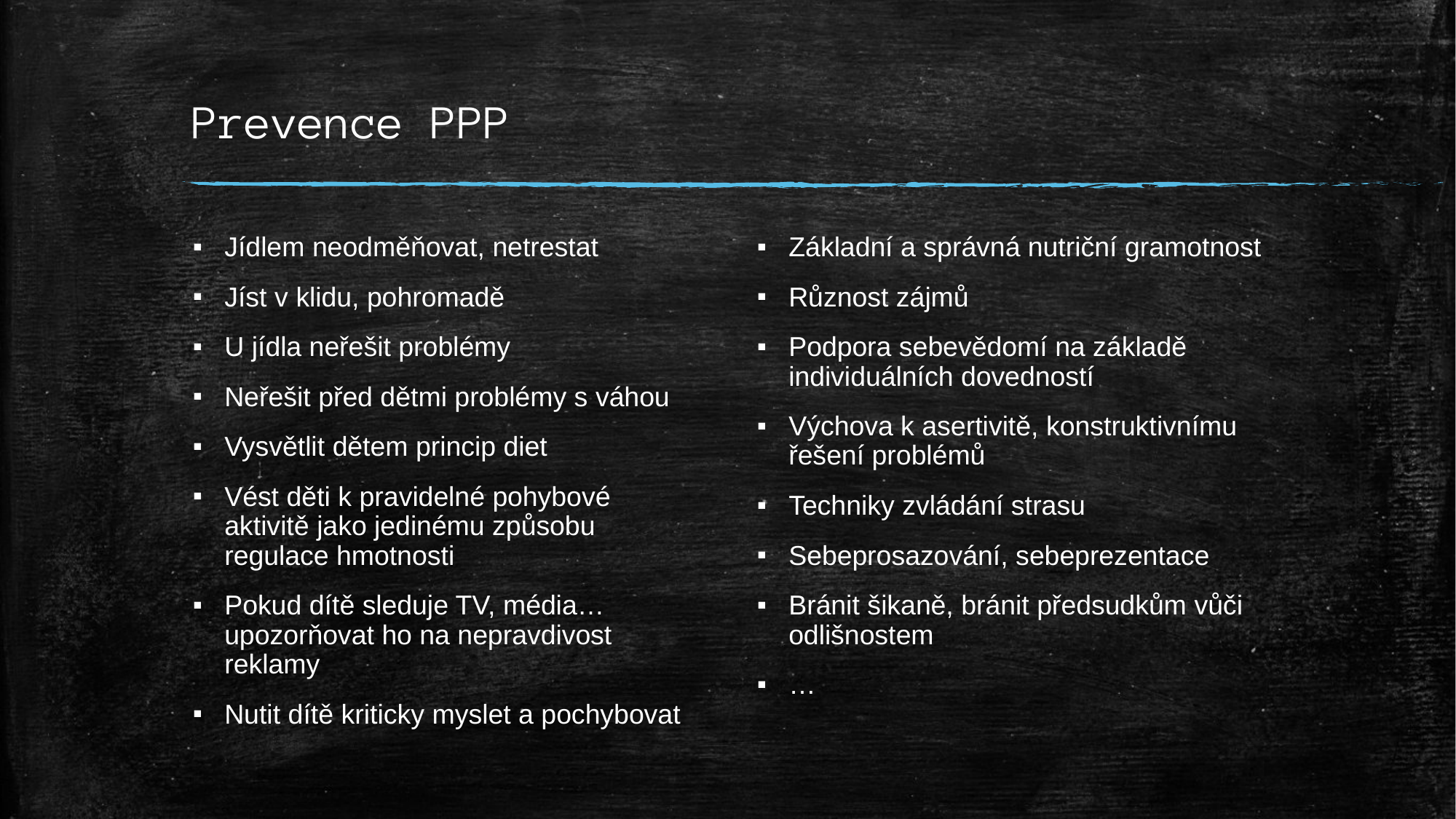

# Prevence PPP
Jídlem neodměňovat, netrestat
Jíst v klidu, pohromadě
U jídla neřešit problémy
Neřešit před dětmi problémy s váhou
Vysvětlit dětem princip diet
Vést děti k pravidelné pohybové aktivitě jako jedinému způsobu regulace hmotnosti
Pokud dítě sleduje TV, média… upozorňovat ho na nepravdivost reklamy
Nutit dítě kriticky myslet a pochybovat
Základní a správná nutriční gramotnost
Různost zájmů
Podpora sebevědomí na základě individuálních dovedností
Výchova k asertivitě, konstruktivnímu řešení problémů
Techniky zvládání strasu
Sebeprosazování, sebeprezentace
Bránit šikaně, bránit předsudkům vůči odlišnostem
…